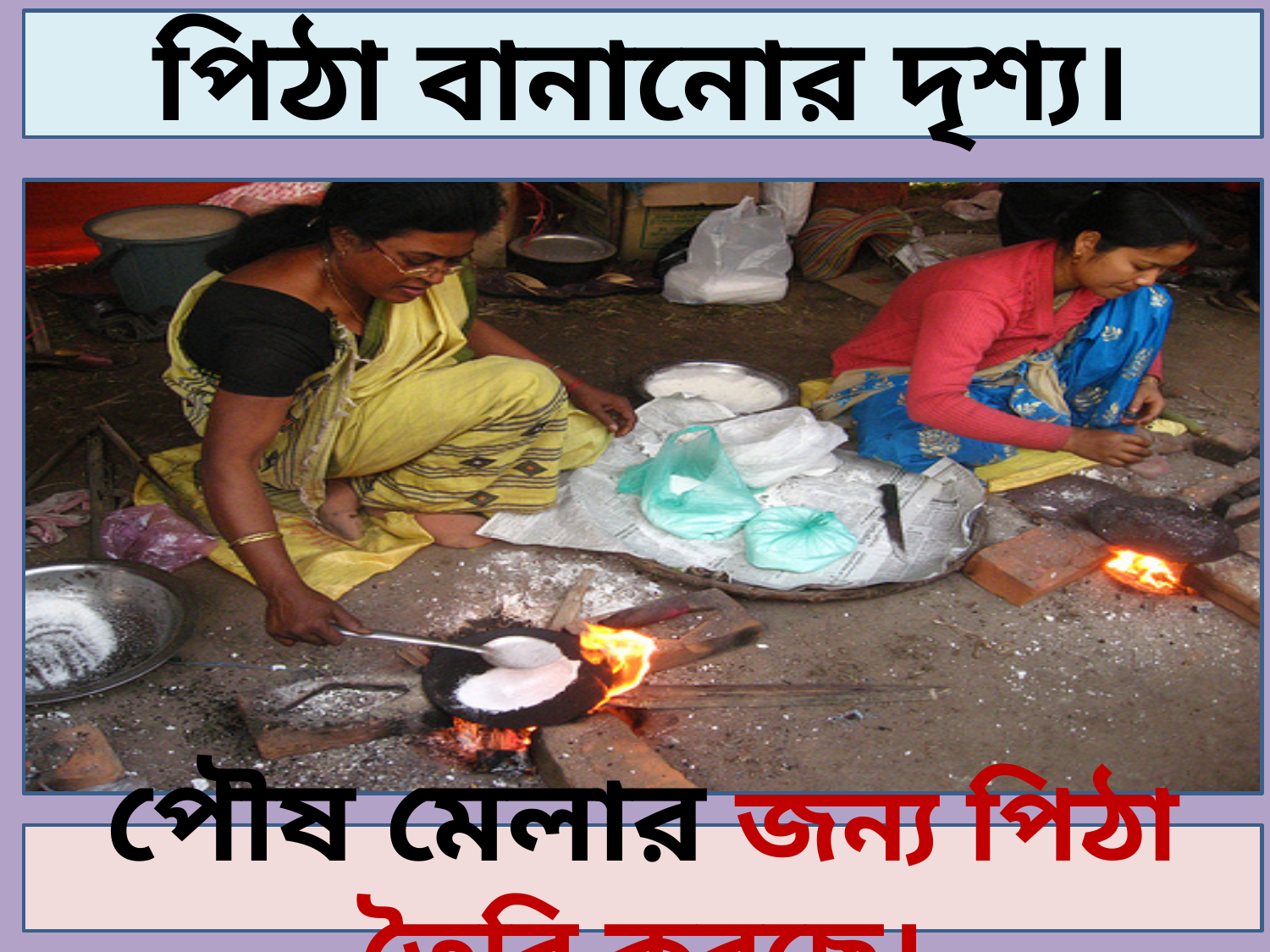

পিঠা বানানোর দৃশ্য।

পৌষ মেলার জন্য পিঠা তৈরি করছে।